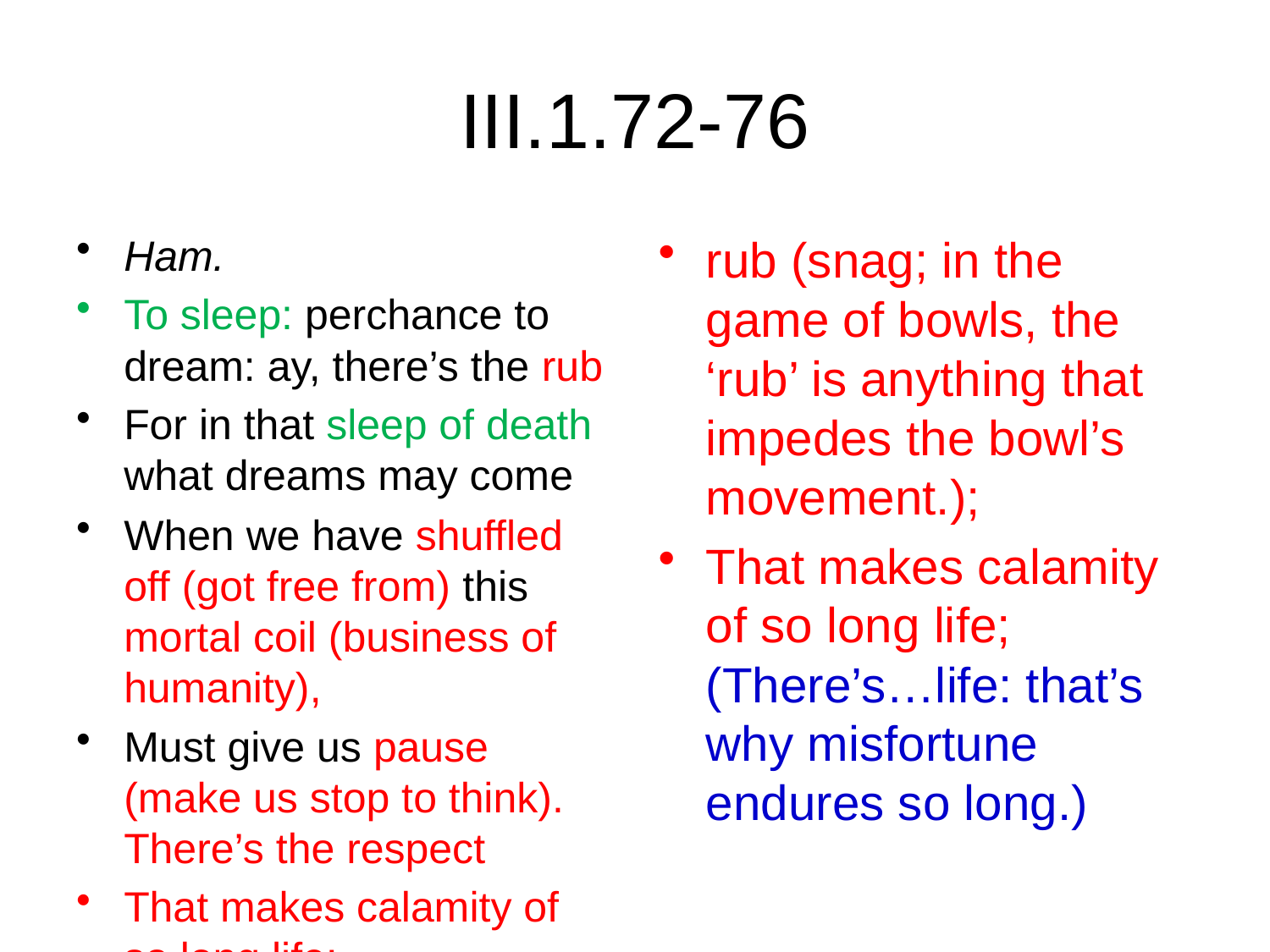

# III.1.72-76
Ham.
To sleep: perchance to dream: ay, there’s the rub
For in that sleep of death what dreams may come
When we have shuffled off (got free from) this mortal coil (business of humanity),
Must give us pause (make us stop to think). There’s the respect
That makes calamity of so long life;
rub (snag; in the game of bowls, the ‘rub’ is anything that impedes the bowl’s movement.);
That makes calamity of so long life; (There’s…life: that’s why misfortune endures so long.)